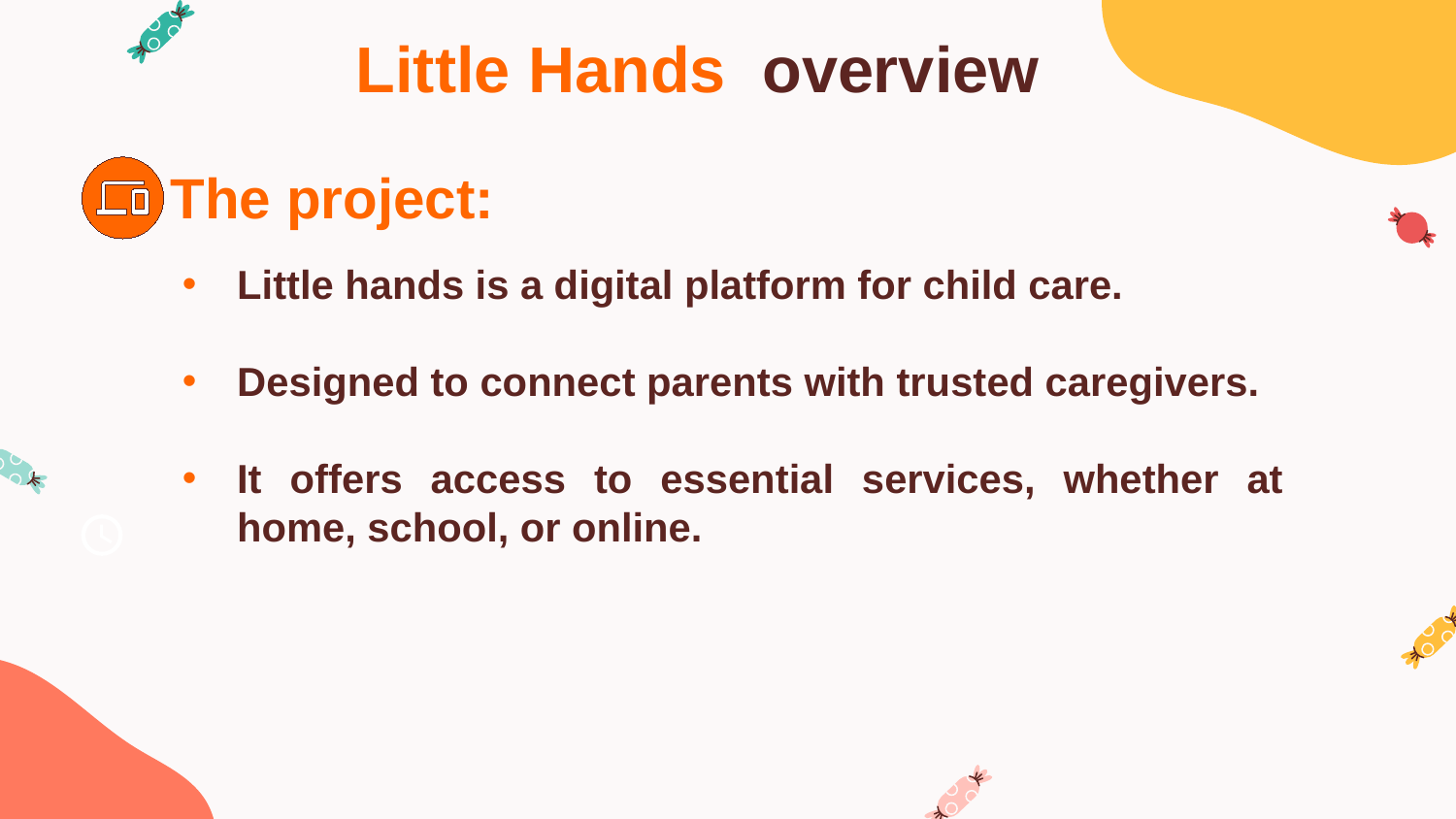

# Little Hands  overview
The project:

Little hands is a digital platform for child care.

Designed to connect parents with trusted caregivers.

It offers access to essential services, whether at home, school, or online.